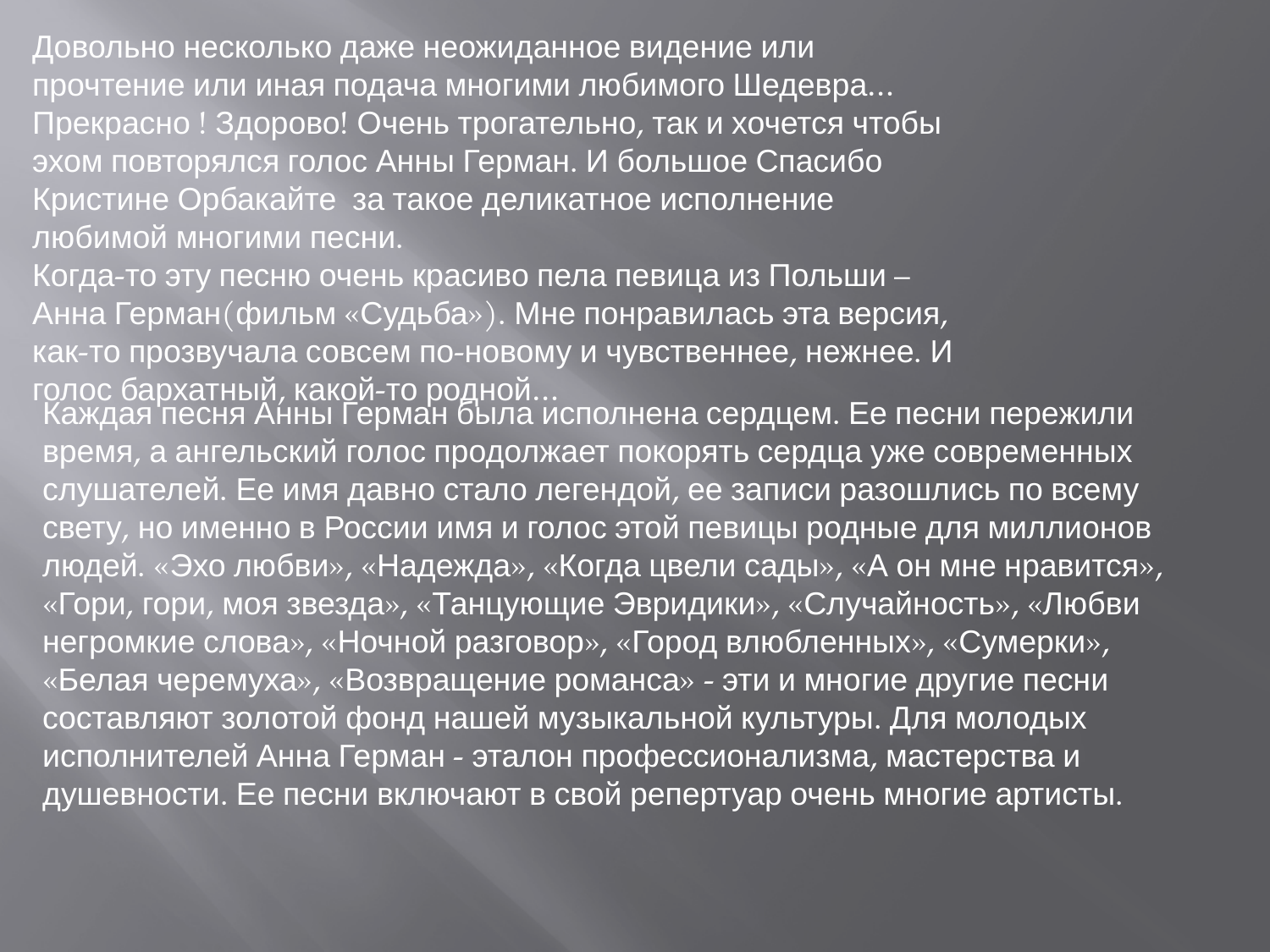

Довольно несколько даже неожиданное видение или прочтение или иная подача многими любимого Шедевра… Прекрасно ! Здорово! Очень трогательно, так и хочется чтобы эхом повторялся голос Анны Герман. И большое Спасибо Кристине Орбакайте  за такое деликатное исполнение любимой многими песни.﻿
Когда-то эту песню очень красиво пела певица из Польши – Анна Герман(фильм «Судьба»). Мне понравилась эта версия, как-то прозвучала совсем по-новому и чувственнее, нежнее. И голос бархатный, какой-то родной…﻿
Каждая песня Анны Герман была исполнена сердцем. Ее песни пережили время, а ангельский голос продолжает покорять сердца уже современных слушателей. Ее имя давно стало легендой, ее записи разошлись по всему свету, но именно в России имя и голос этой певицы родные для миллионов людей. «Эхо любви», «Надежда», «Когда цвели сады», «А он мне нравится», «Гори, гори, моя звезда», «Танцующие Эвридики», «Случайность», «Любви негромкие слова», «Ночной разговор», «Город влюбленных», «Сумерки», «Белая черемуха», «Возвращение романса» - эти и многие другие песни составляют золотой фонд нашей музыкальной культуры. Для молодых исполнителей Анна Герман - эталон профессионализма, мастерства и душевности. Ее песни включают в свой репертуар очень многие артисты.